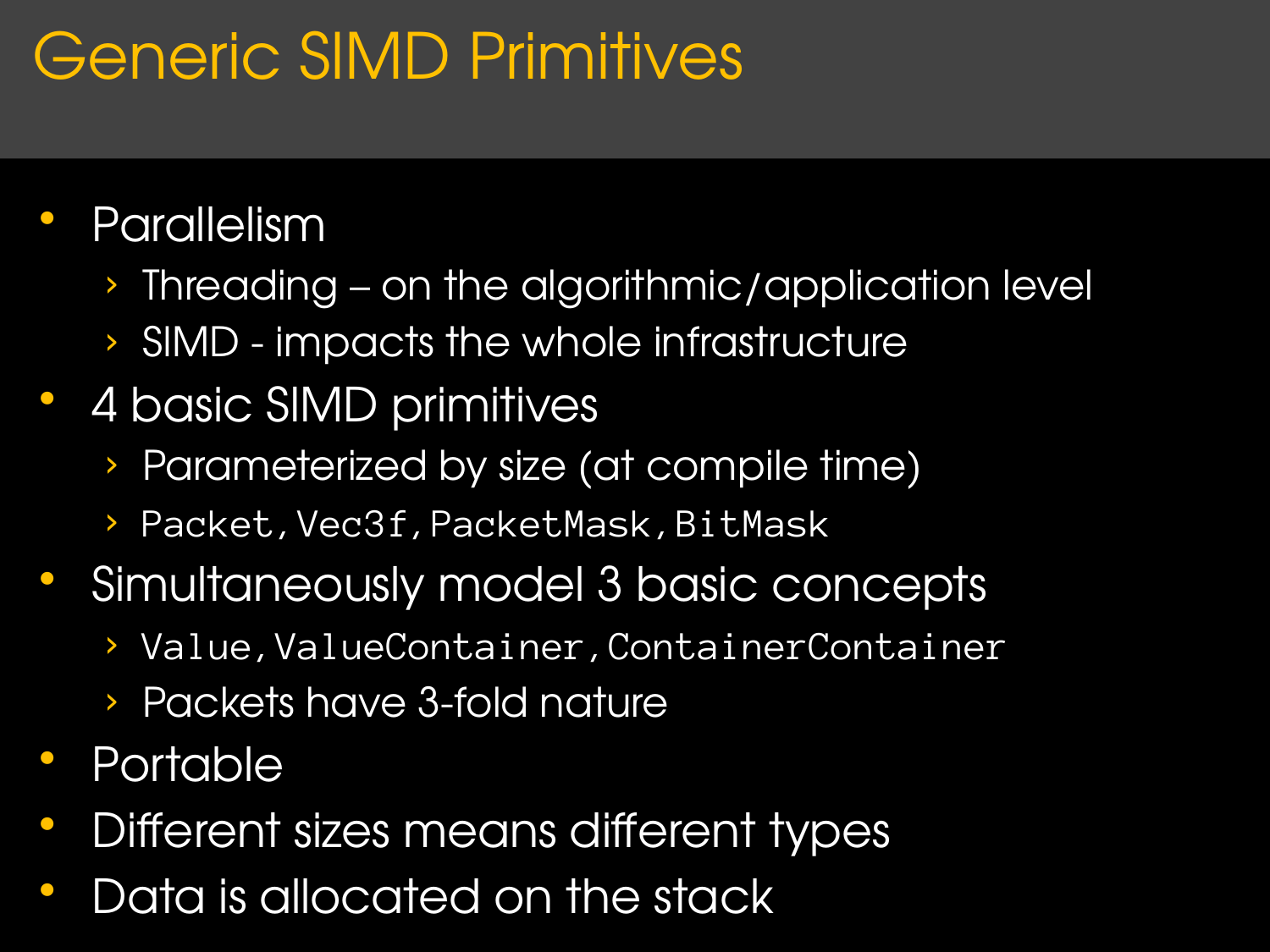

# Generic SIMD Primitives
Parallelism
Threading – on the algorithmic/application level
SIMD - impacts the whole infrastructure
4 basic SIMD primitives
Parameterized by size (at compile time)
Packet, Vec3f, PacketMask, BitMask
Simultaneously model 3 basic concepts
Value, ValueContainer, ContainerContainer
Packets have 3-fold nature
Portable
Different sizes means different types
Data is allocated on the stack